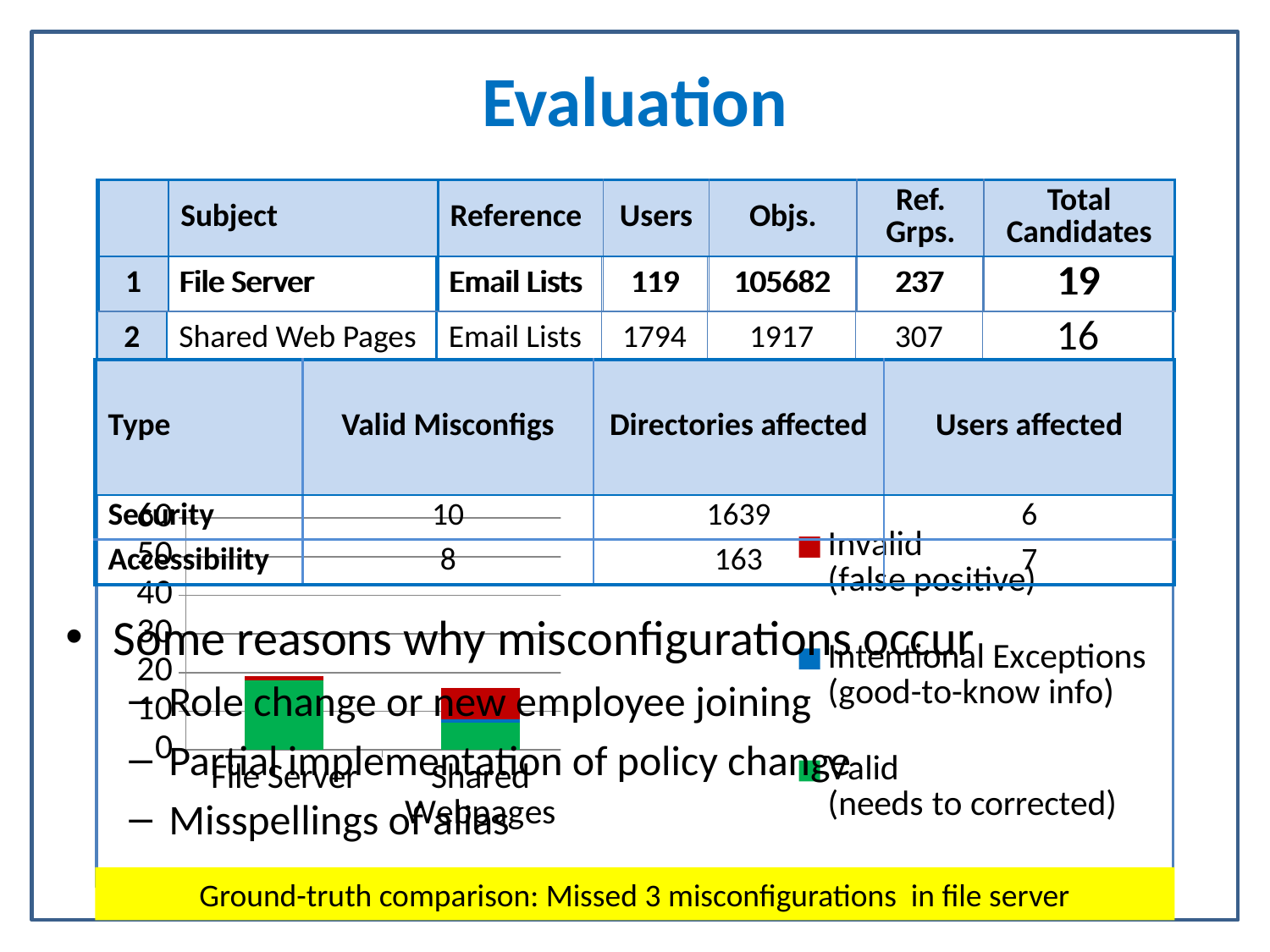

# Evaluation
|  | Subject | Reference | Users | Objs. | Ref. Grps. | Total Candidates |
| --- | --- | --- | --- | --- | --- | --- |
| 1 | File Server | Email Lists | 119 | 105682 | 237 | 19 |
| 2 | Shared Web Pages | Email Lists | 1794 | 1917 | 307 | 16 |
|  | Subject | Reference | Users | Objs. | Ref. Grps. | Total Candidates |
| --- | --- | --- | --- | --- | --- | --- |
| 1 | File Server | Email Lists | 119 | 105682 | 237 | 19 |
| Type | Valid Misconfigs | Directories affected | Users affected |
| --- | --- | --- | --- |
| Security | 10 | 1639 | 6 |
| Accessibility | 8 | 163 | 7 |

### Chart

| Category | Valid
(needs to corrected) | Intentional Exceptions
(good-to-know info) | Invalid
(false positive) |
|---|---|---|---|
| File Server | 18.0 | 0.0 | 1.0 |
| Shared Webpages | 7.0 | 1.0 | 8.0 |
| Email Lists | 12.0 | 5.0 | 34.0 |

Some reasons why misconfigurations occur
Role change or new employee joining
Partial implementation of policy change
Misspellings of alias

Ground-truth comparison: Missed 3 misconfigurations  in file server